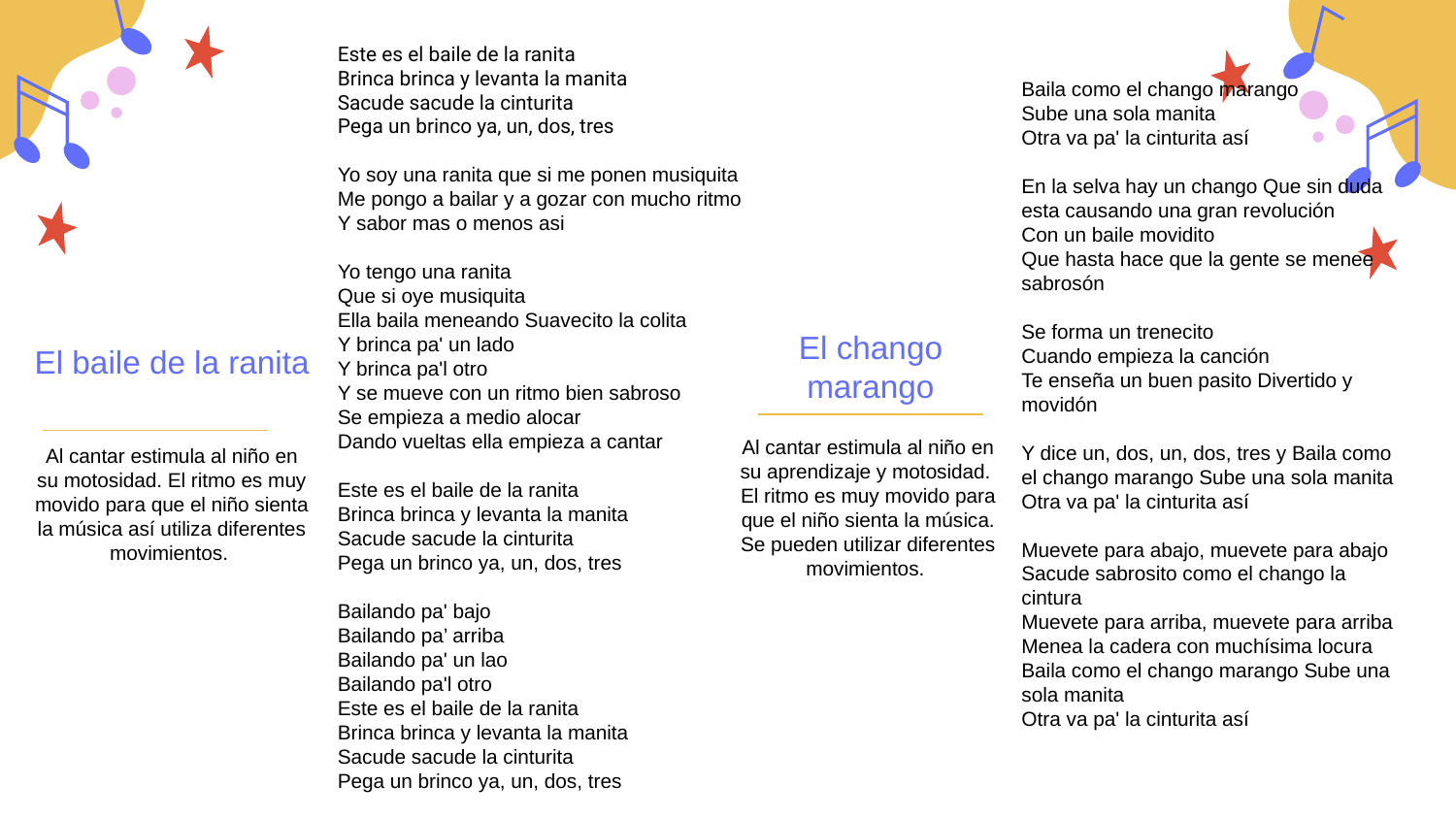

Este es el baile de la ranita
Brinca brinca y levanta la manita
Sacude sacude la cinturita
Pega un brinco ya, un, dos, tres

Yo soy una ranita que si me ponen musiquita
Me pongo a bailar y a gozar con mucho ritmo
Y sabor mas o menos asi

Yo tengo una ranita
Que si oye musiquita
Ella baila meneando Suavecito la colita
Y brinca pa' un lado
Y brinca pa'l otro
Y se mueve con un ritmo bien sabroso
Se empieza a medio alocar
Dando vueltas ella empieza a cantar

Este es el baile de la ranita
Brinca brinca y levanta la manita
Sacude sacude la cinturita
Pega un brinco ya, un, dos, tres
Bailando pa' bajo
Bailando pa’ arriba
Bailando pa' un lao
Bailando pa'l otro
Este es el baile de la ranita
Brinca brinca y levanta la manita
Sacude sacude la cinturita
Pega un brinco ya, un, dos, tres
Baila como el chango marango
Sube una sola manita
Otra va pa' la cinturita así

En la selva hay un chango Que sin duda esta causando una gran revolución
Con un baile movidito
Que hasta hace que la gente se menee sabrosón

Se forma un trenecito
Cuando empieza la canción
Te enseña un buen pasito Divertido y movidón

Y dice un, dos, un, dos, tres y Baila como el chango marango Sube una sola manita
Otra va pa' la cinturita así

Muevete para abajo, muevete para abajo
Sacude sabrosito como el chango la cintura
Muevete para arriba, muevete para arriba
Menea la cadera con muchísima locura
Baila como el chango marango Sube una sola manita
Otra va pa' la cinturita así

El chango marango
El baile de la ranita
Al cantar estimula al niño en su aprendizaje y motosidad.
El ritmo es muy movido para que el niño sienta la música. Se pueden utilizar diferentes movimientos.
Al cantar estimula al niño en su motosidad. El ritmo es muy movido para que el niño sienta la música así utiliza diferentes movimientos.